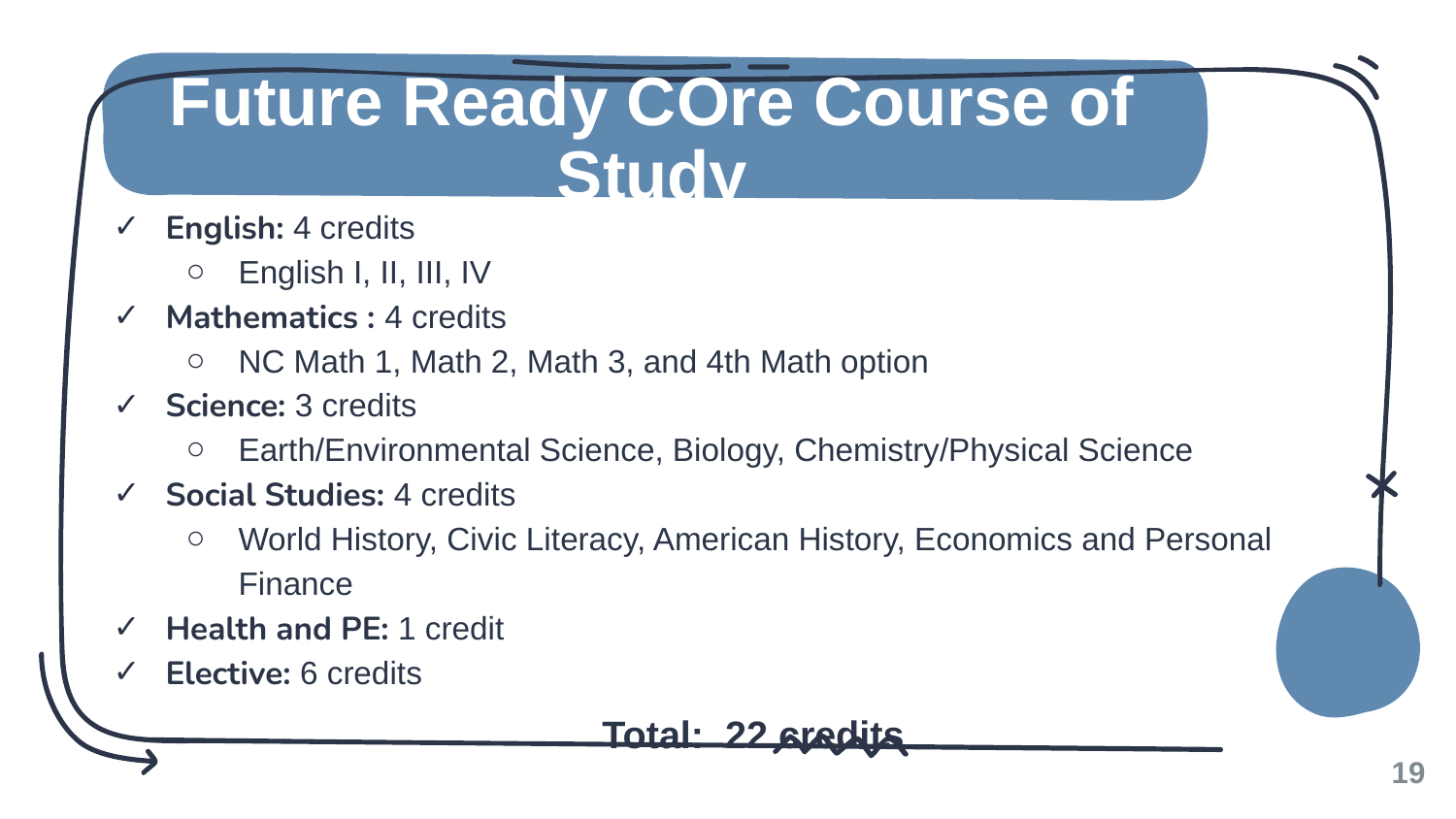

# Future Ready COre Course of Study
English: 4 credits
English I, II, III, IV
Mathematics : 4 credits
NC Math 1, Math 2, Math 3, and 4th Math option
Science: 3 credits
Earth/Environmental Science, Biology, Chemistry/Physical Science
Social Studies: 4 credits
World History, Civic Literacy, American History, Economics and Personal Finance
Health and PE: 1 credit
Elective: 6 credits
    Total:  22 credits

19